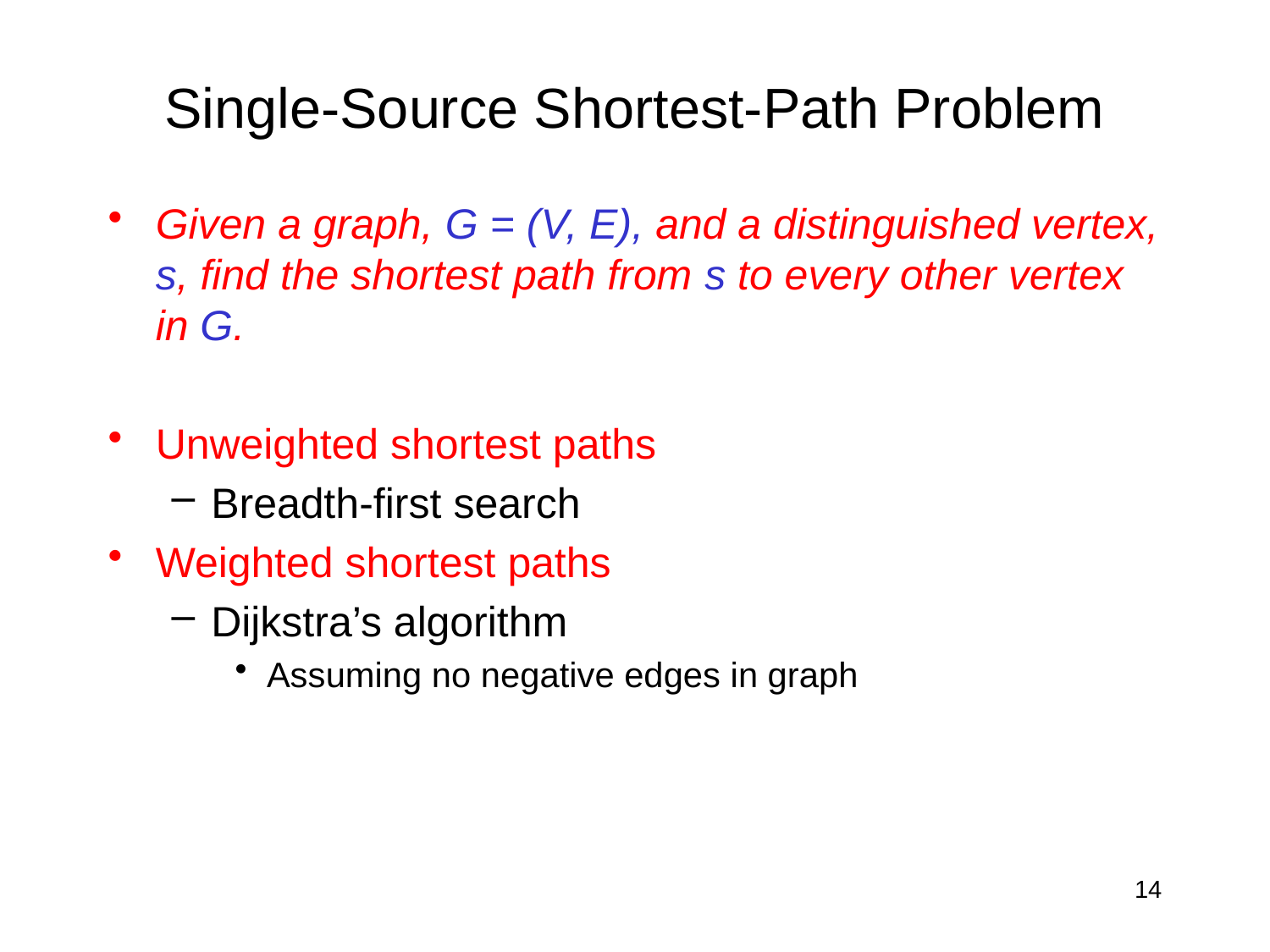

# Single-Source Shortest-Path Problem
Given a graph, G = (V, E), and a distinguished vertex, s, find the shortest path from s to every other vertex in G.

Unweighted shortest paths
Breadth-first search
Weighted shortest paths
Dijkstra’s algorithm
Assuming no negative edges in graph
14